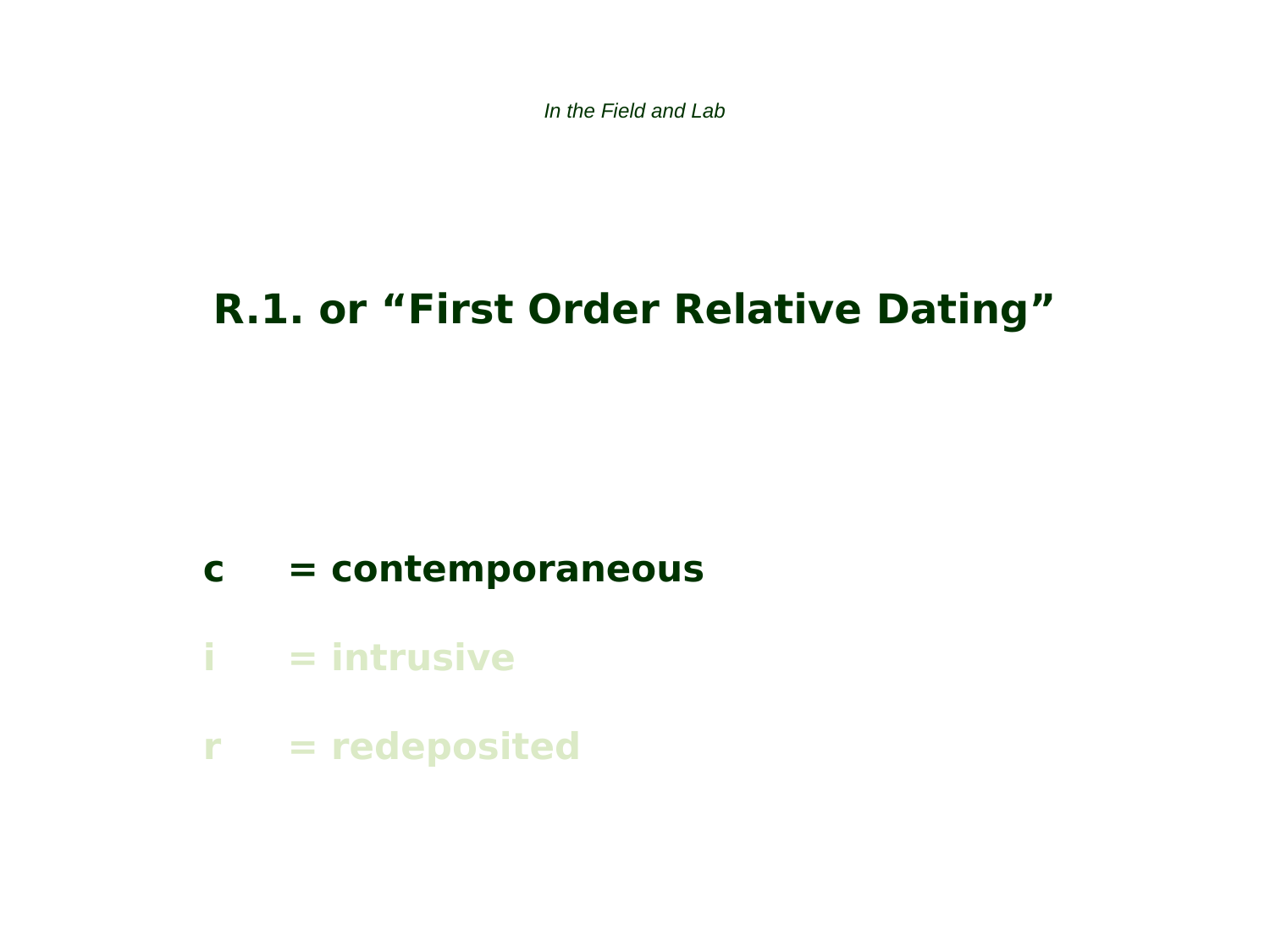

In the Field and Lab
R.1. or “First Order Relative Dating”
c	= contemporaneous
i	= intrusive
r	= redeposited